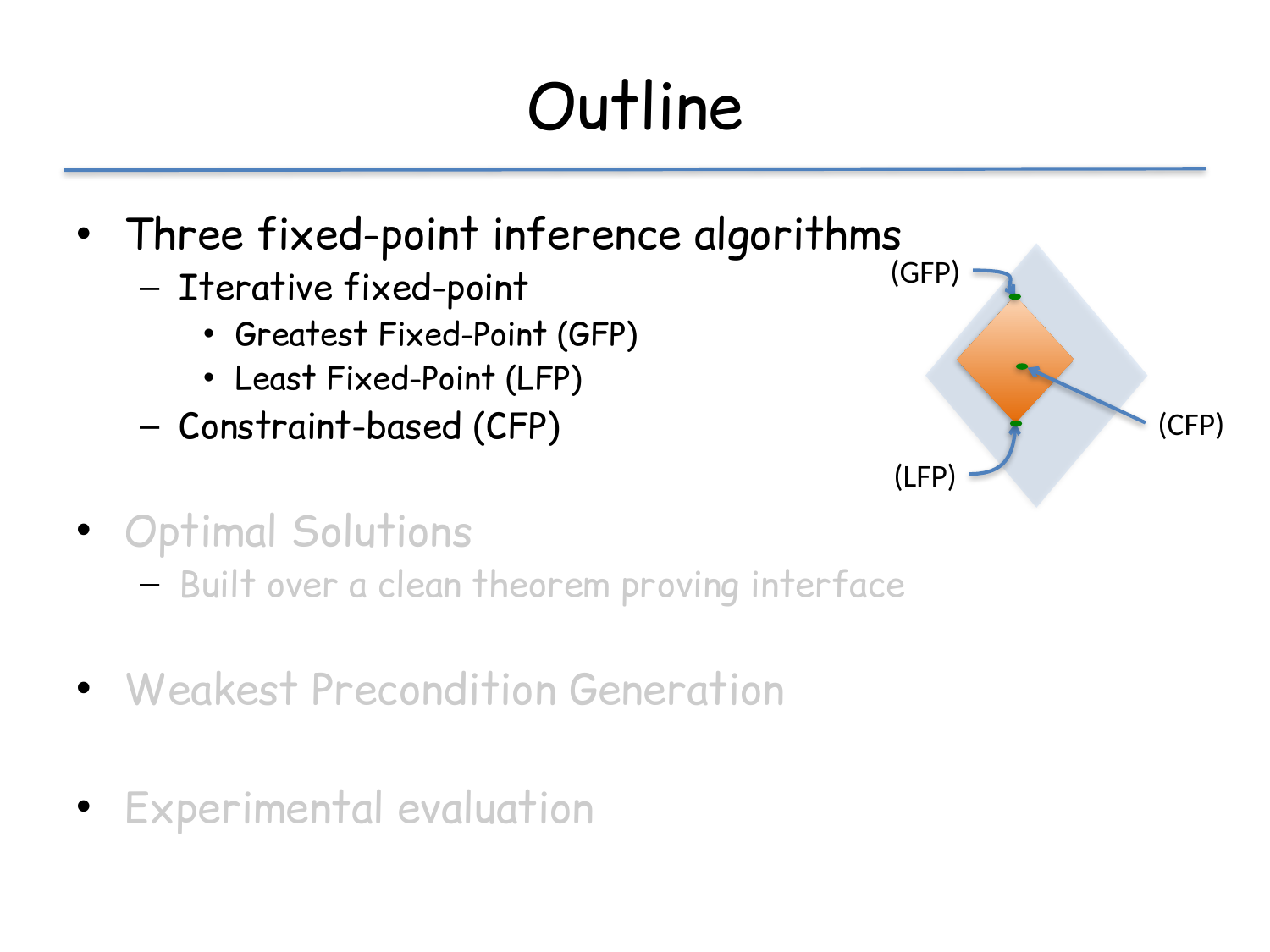

# Outline
Three fixed-point inference algorithms
Iterative fixed-point
Greatest Fixed-Point (GFP)
Least Fixed-Point (LFP)
Constraint-based (CFP)

Optimal Solutions
Built over a clean theorem proving interface

Weakest Precondition Generation

Experimental evaluation

(GFP)

(CFP)
(LFP)